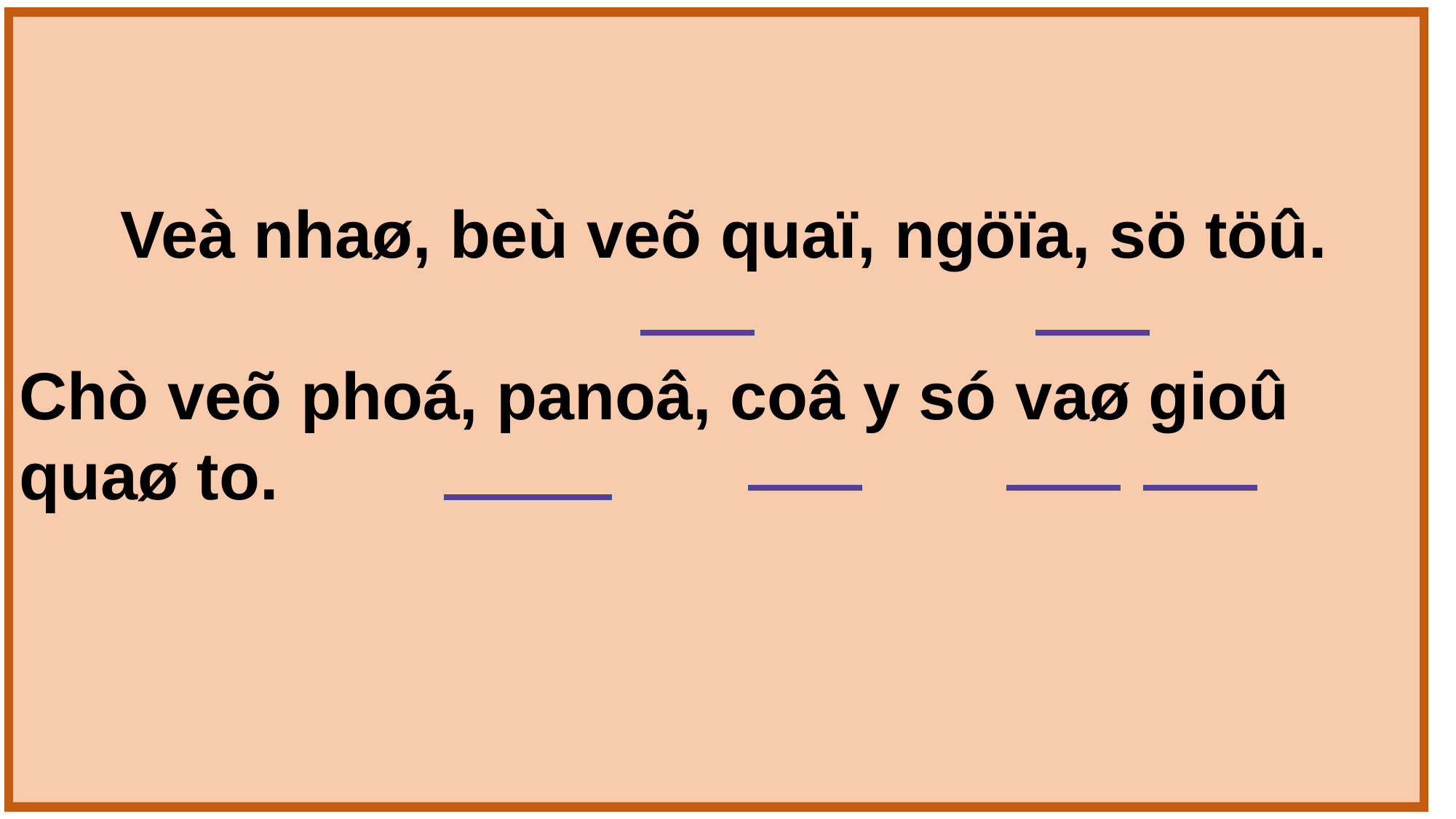

Veà nhaø, beù veõ quaï, ngöïa, sö töû.

Chò veõ phoá, panoâ, coâ y só vaø gioû quaø to.